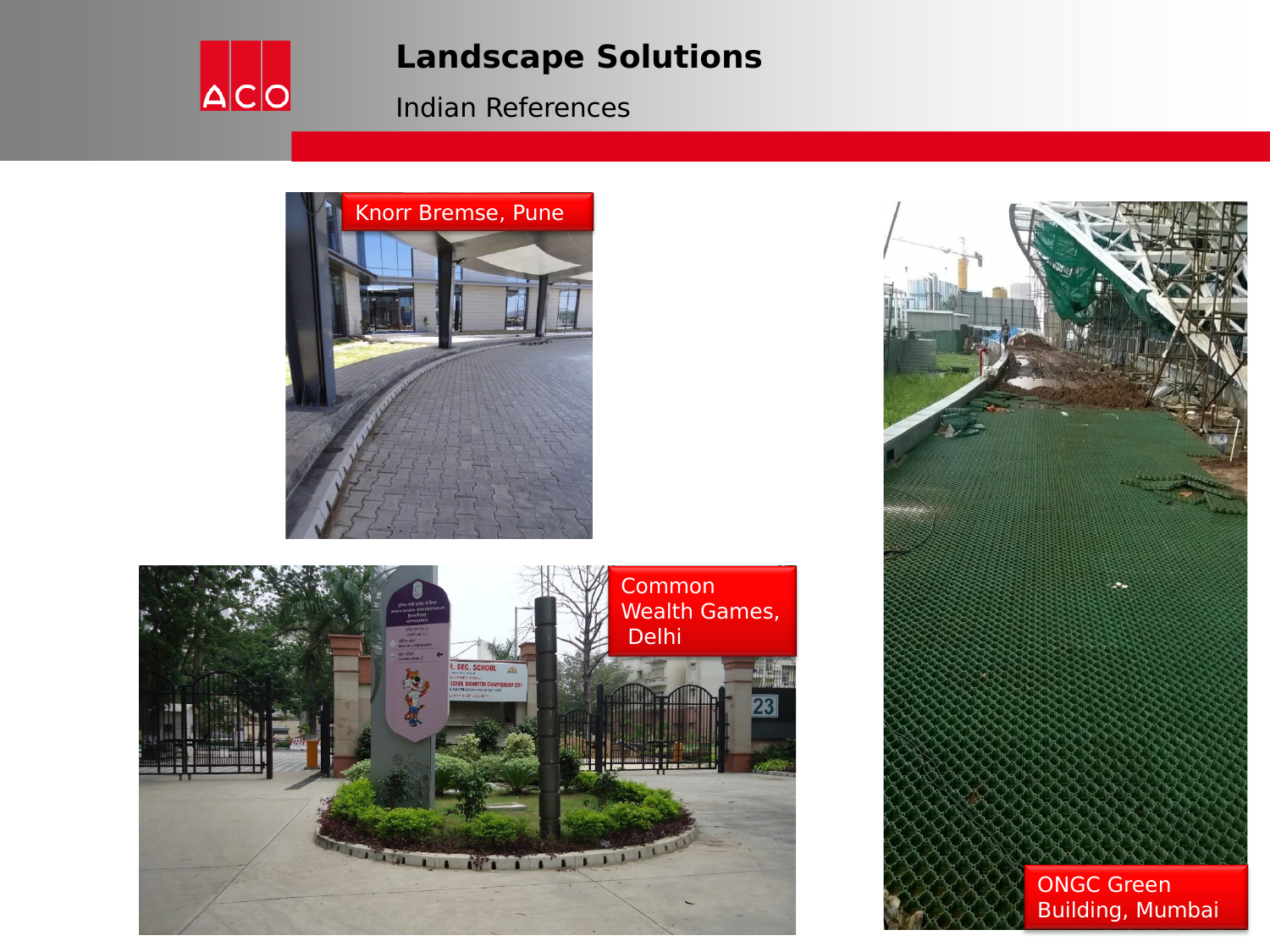

# Landscape Solutions
Indian References

Knorr Bremse, Pune

Common  Wealth Games,  Delhi

ONGC Green  Building, Mumbai